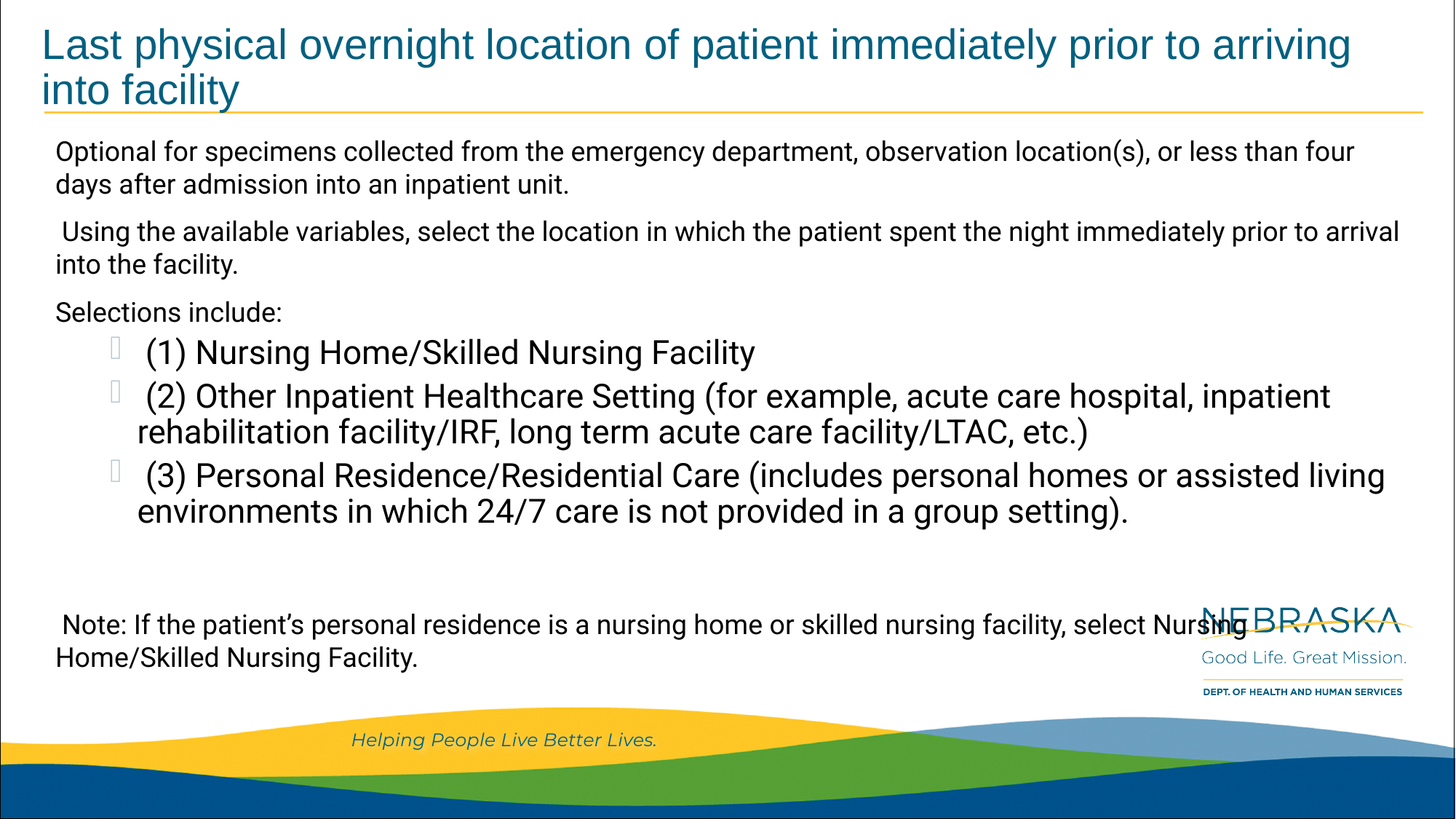

# Last physical overnight location of patient immediately prior to arriving into facility
Optional for specimens collected from the emergency department, observation location(s), or less than four days after admission into an inpatient unit.
 Using the available variables, select the location in which the patient spent the night immediately prior to arrival into the facility.
Selections include:
 (1) Nursing Home/Skilled Nursing Facility
 (2) Other Inpatient Healthcare Setting (for example, acute care hospital, inpatient rehabilitation facility/IRF, long term acute care facility/LTAC, etc.)
 (3) Personal Residence/Residential Care (includes personal homes or assisted living environments in which 24/7 care is not provided in a group setting).

 Note: If the patient’s personal residence is a nursing home or skilled nursing facility, select Nursing Home/Skilled Nursing Facility.